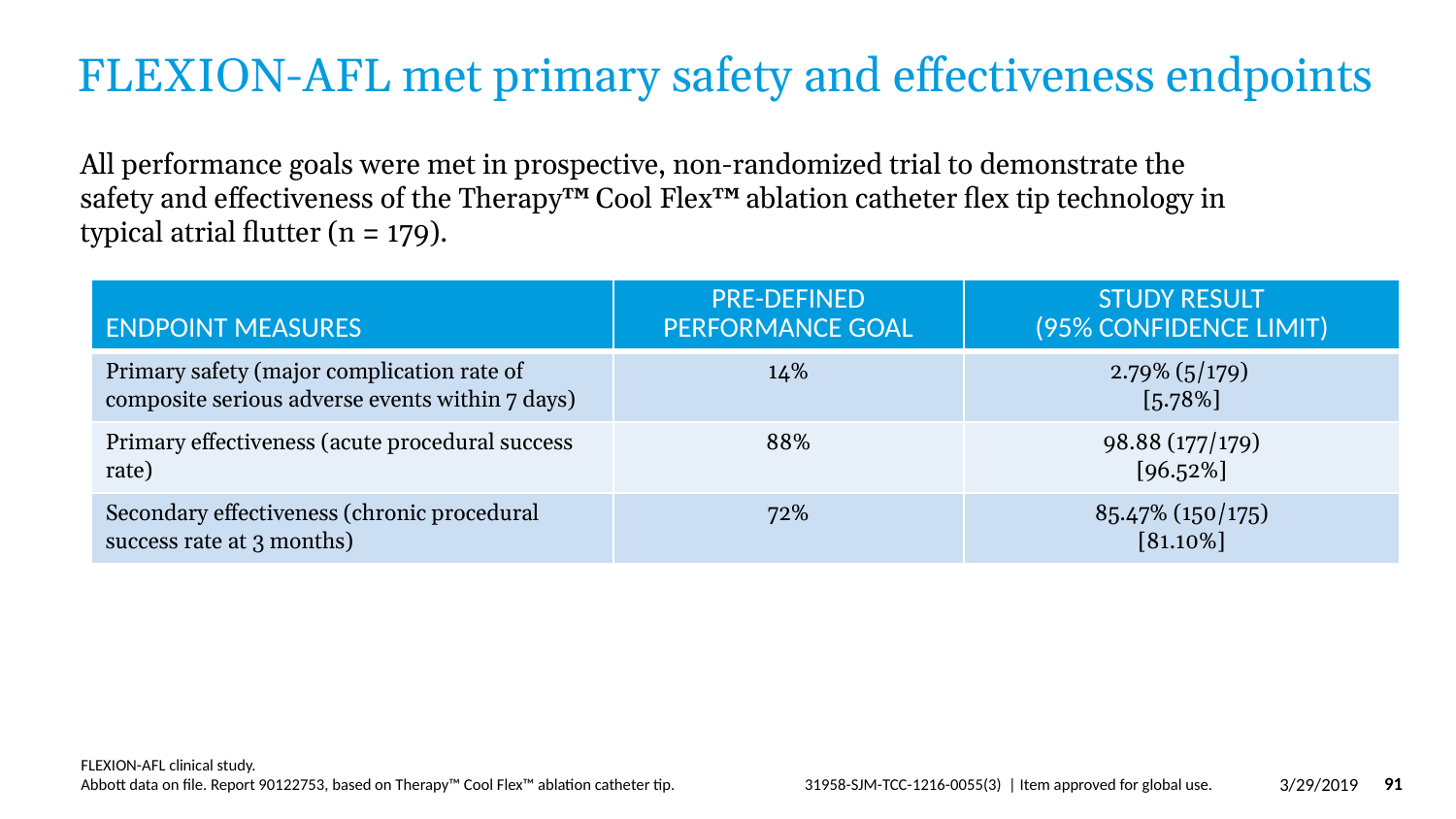

# FLEXION-AFL met primary safety and effectiveness endpoints
All performance goals were met in prospective, non-randomized trial to demonstrate the safety and effectiveness of the Therapy™ Cool Flex™ ablation catheter flex tip technology in typical atrial flutter (n = 179).
| ENDPOINT MEASURES | PRE-DEFINED PERFORMANCE GOAL | STUDY RESULT (95% CONFIDENCE LIMIT) |
| --- | --- | --- |
| Primary safety (major complication rate of composite serious adverse events within 7 days) | 14% | 2.79% (5/179) [5.78%] |
| Primary effectiveness (acute procedural success rate) | 88% | 98.88 (177/179) [96.52%] |
| Secondary effectiveness (chronic procedural success rate at 3 months) | 72% | 85.47% (150/175) [81.10%] |
FLEXION-AFL clinical study.
Abbott data on file. Report 90122753, based on Therapy™ Cool Flex™ ablation catheter tip.
3/29/2019
91